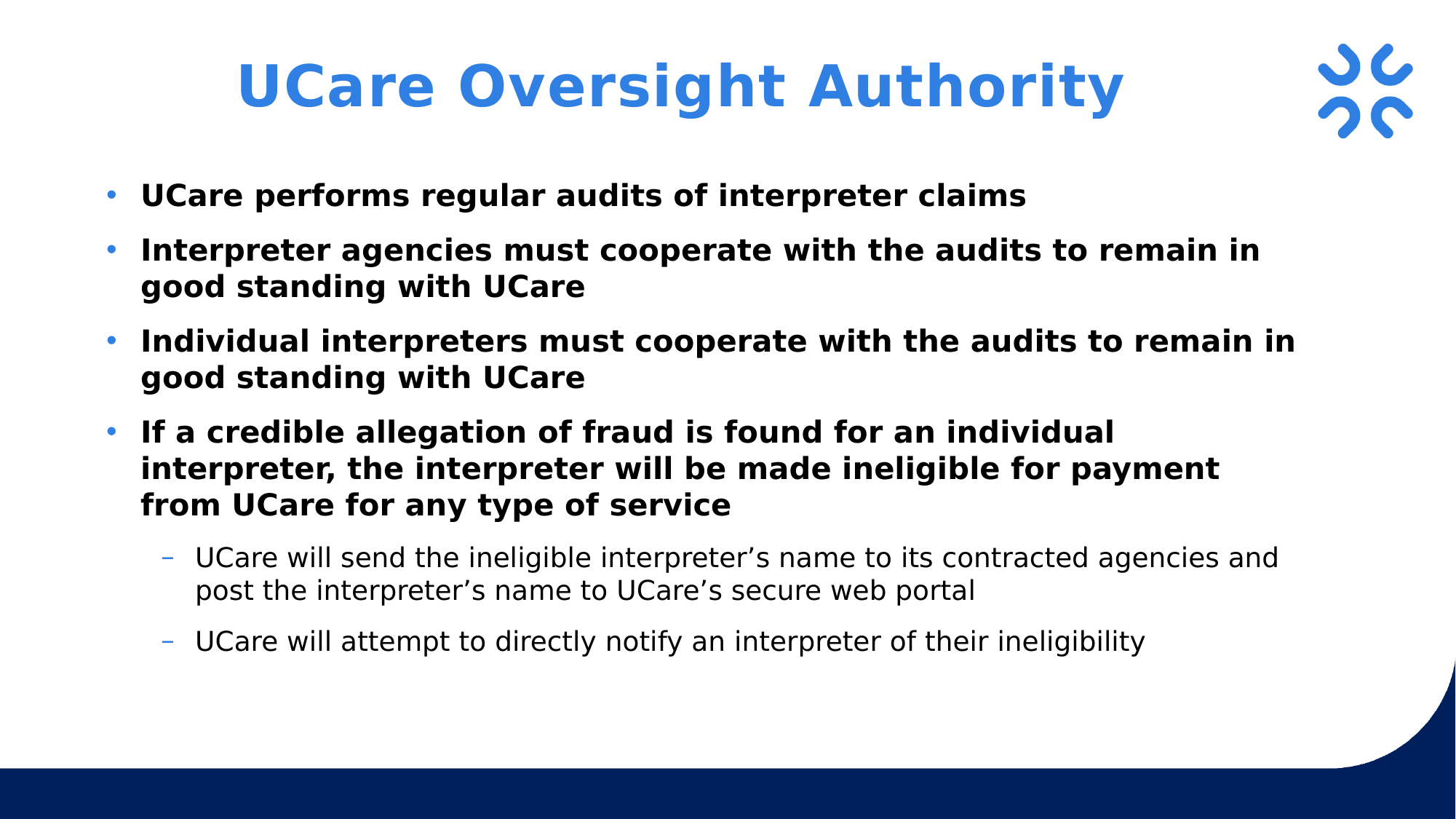

# UCare Oversight Authority
UCare performs regular audits of interpreter claims
Interpreter agencies must cooperate with the audits to remain in good standing with UCare
Individual interpreters must cooperate with the audits to remain in good standing with UCare
If a credible allegation of fraud is found for an individual interpreter, the interpreter will be made ineligible for payment from UCare for any type of service
UCare will send the ineligible interpreter’s name to its contracted agencies and post the interpreter’s name to UCare’s secure web portal
UCare will attempt to directly notify an interpreter of their ineligibility